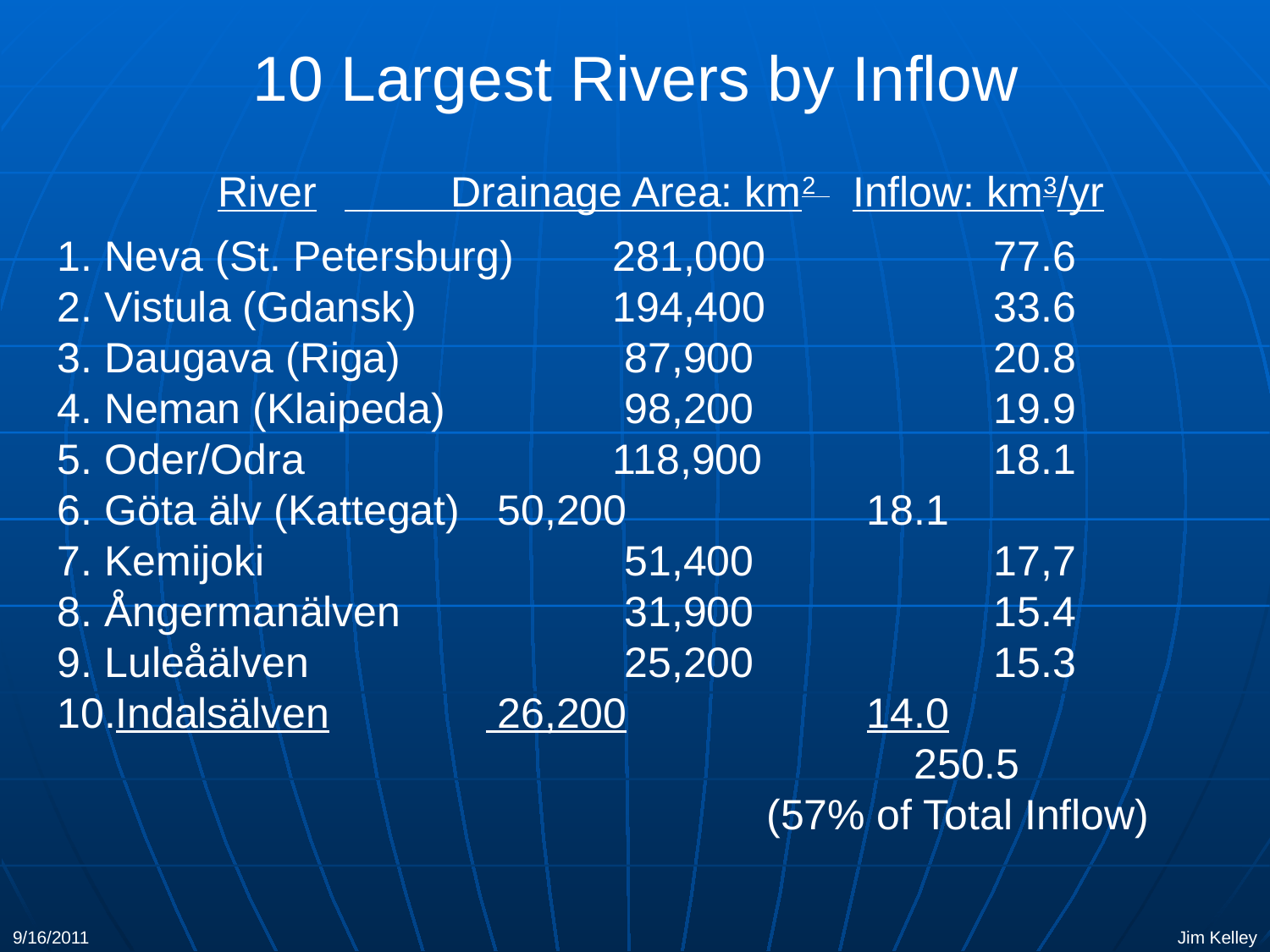

10 Largest Rivers by Inflow
River	         Drainage Area: km2  	Inflow: km3/yr
Neva (St. Petersburg)	281,000		77.6
Vistula (Gdansk)		194,400		33.6
Daugava (Riga)		 87,900		20.8
Neman (Klaipeda)		 98,200		19.9
Oder/Odra			118,900		18.1
Göta älv (Kattegat)	 50,200		18.1
Kemijoki			 51,400		17,7
Ångermanälven		 31,900		15.4
Luleåälven	 		 25,200		15.3
Indalsälven		 26,200		14.0
	  	        250.5
                 (57% of Total Inflow)

9/16/2011
Jim Kelley